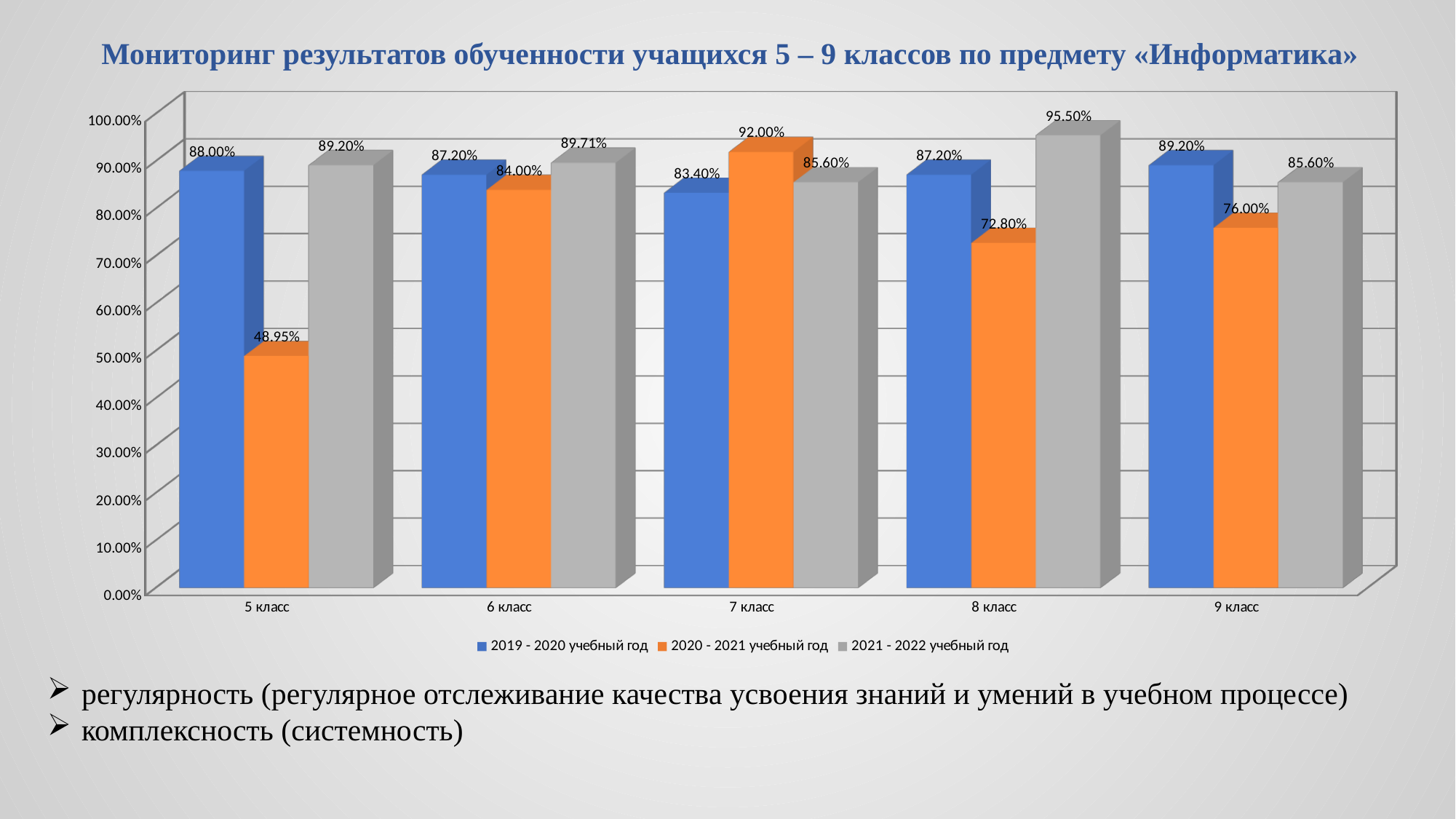

Мониторинг результатов обученности учащихся 5 – 9 классов по предмету «Информатика»

[unsupported chart]

регулярность (регулярное отслеживание качества усвоения знаний и умений в учебном процессе)
комплексность (системность)